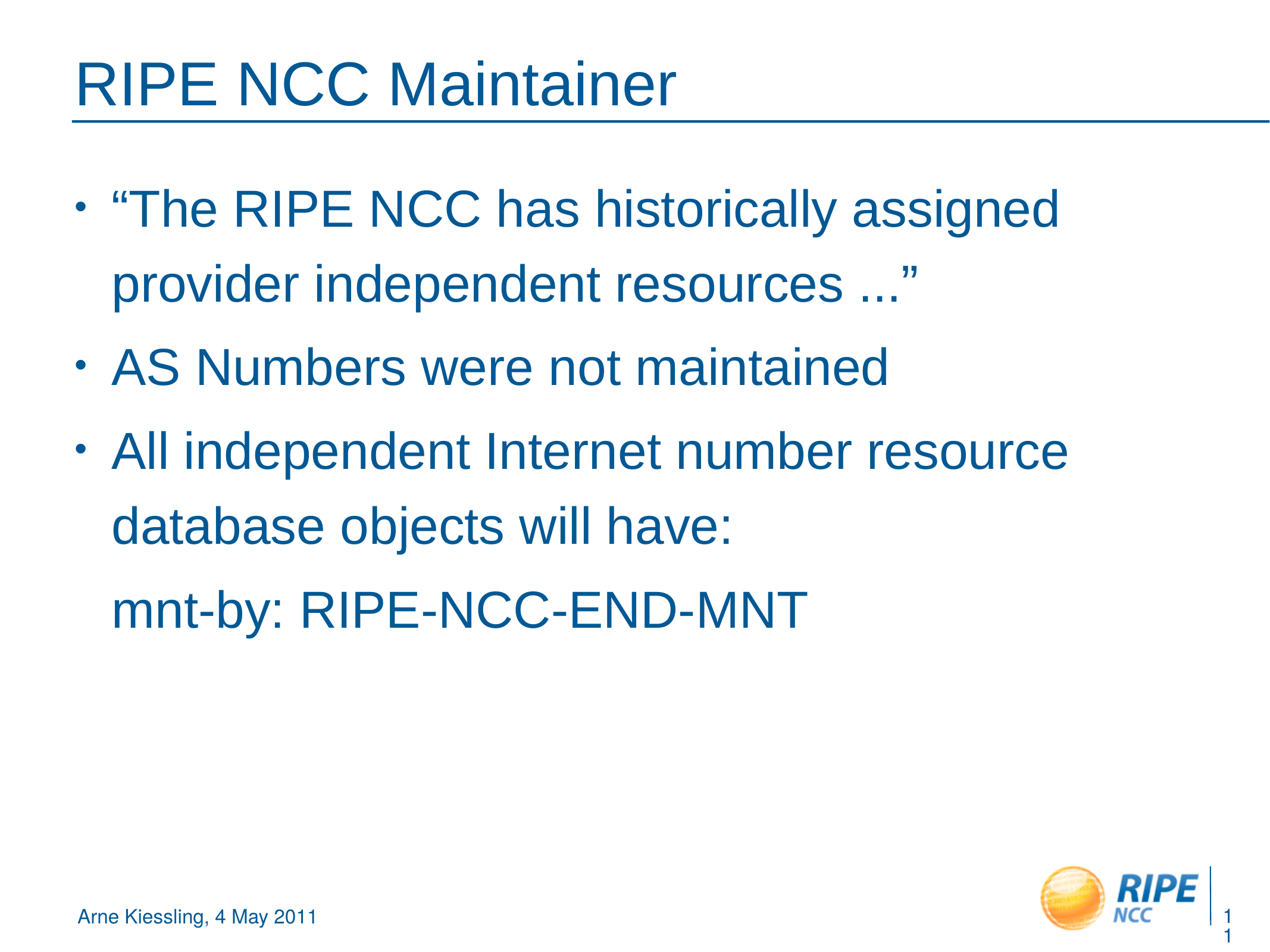

# RIPE NCC Maintainer
“The RIPE NCC has historically assigned provider independent resources ...”
AS Numbers were not maintained
All independent Internet number resource database objects will have:
	mnt-by: RIPE-NCC-END-MNT
11